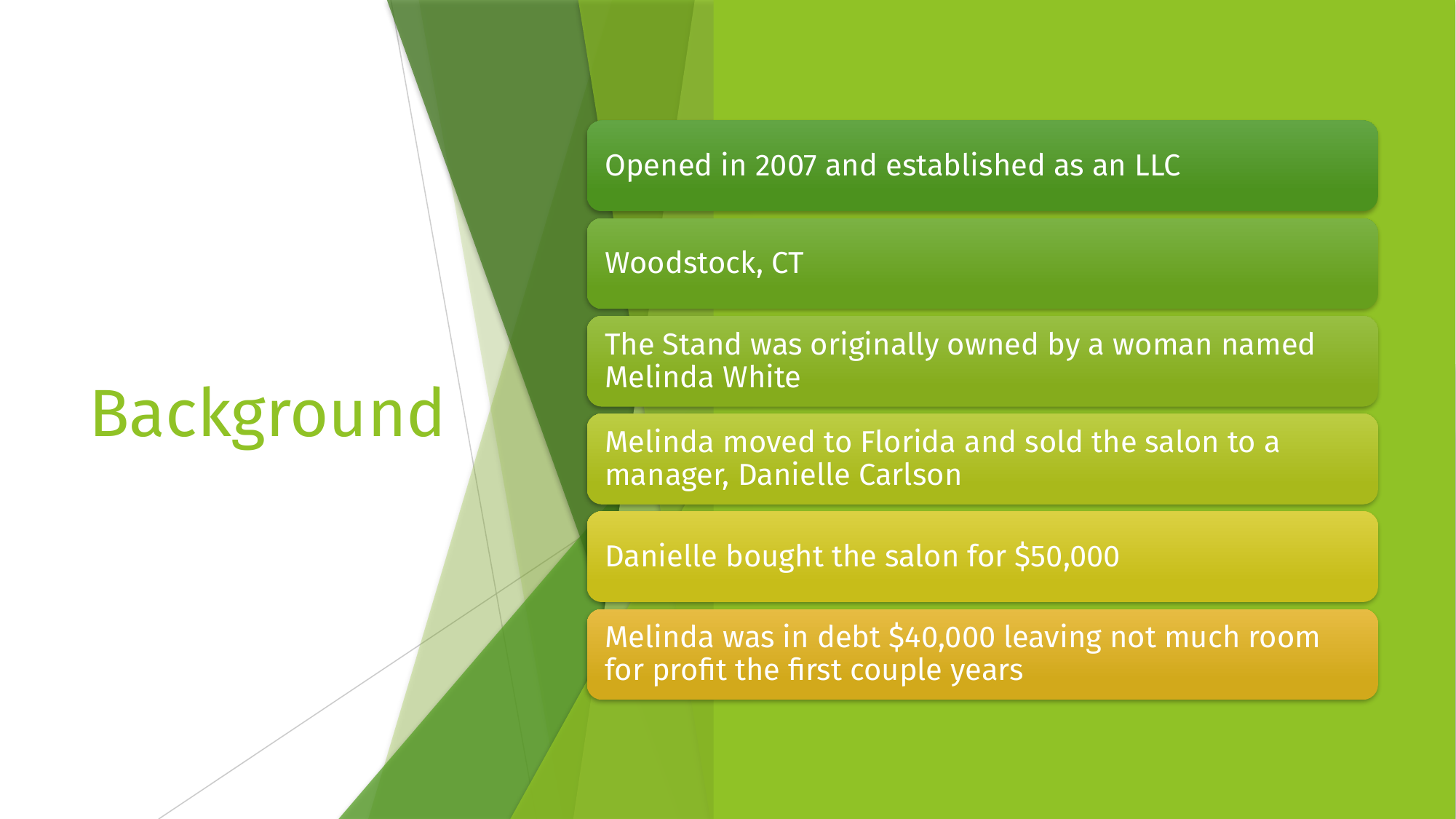

Opened in 2007 and established as an LLC
Woodstock, CT
The Stand was originally owned by a woman named Melinda White
Melinda moved to Florida and sold the salon to a manager, Danielle Carlson
Danielle bought the salon for $50,000
Melinda was in debt $40,000 leaving not much room for profit the first couple years
# Background